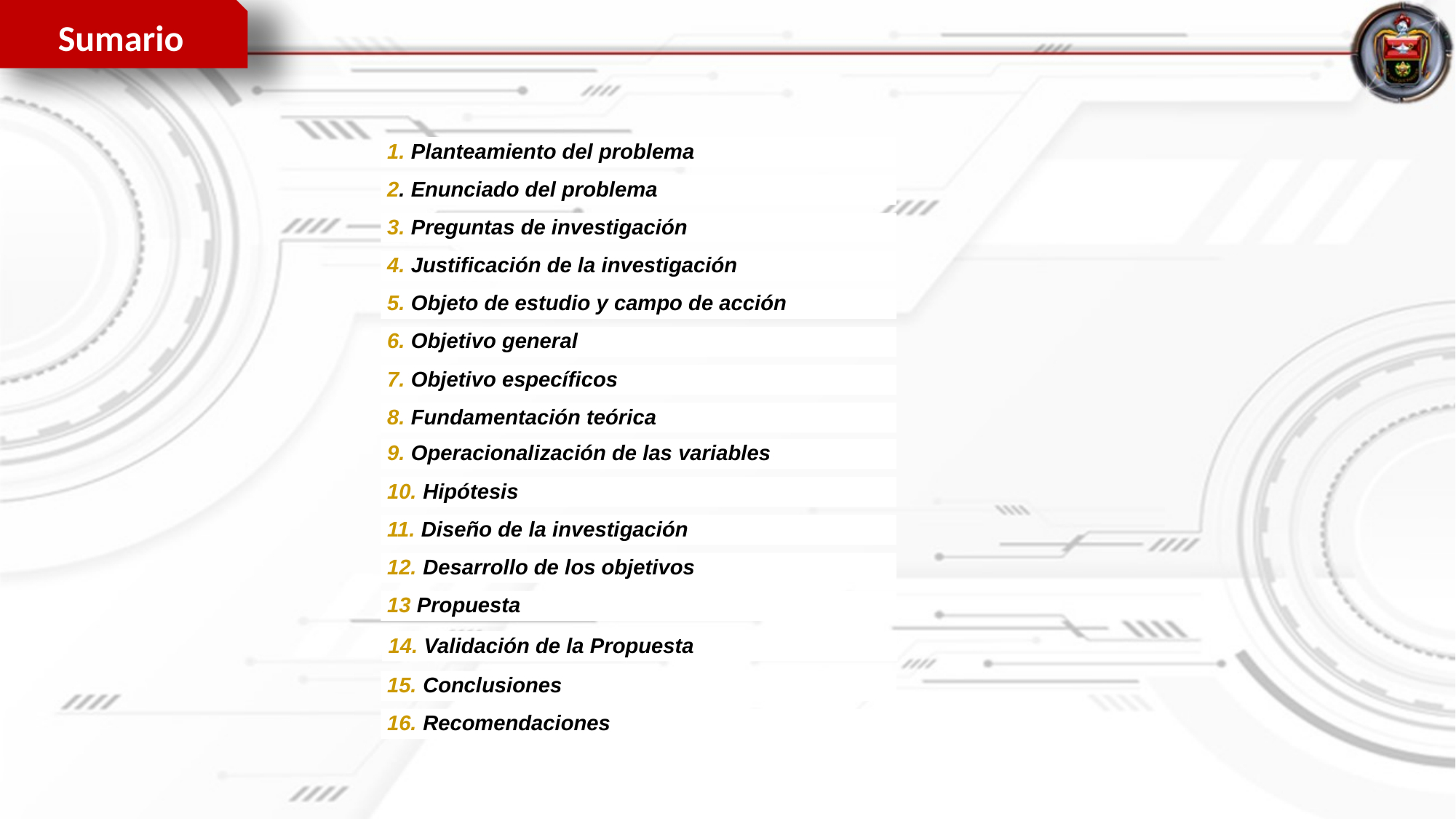

Sumario
1. Planteamiento del problema
2. Enunciado del problema
3. Preguntas de investigación
4. Justificación de la investigación
5. Objeto de estudio y campo de acción
6. Objetivo general
7. Objetivo específicos
8. Fundamentación teórica
9. Operacionalización de las variables
10. Hipótesis
11. Diseño de la investigación
12. Desarrollo de los objetivos
13 Propuesta
14. Validación de la Propuesta
15. Conclusiones
16. Recomendaciones